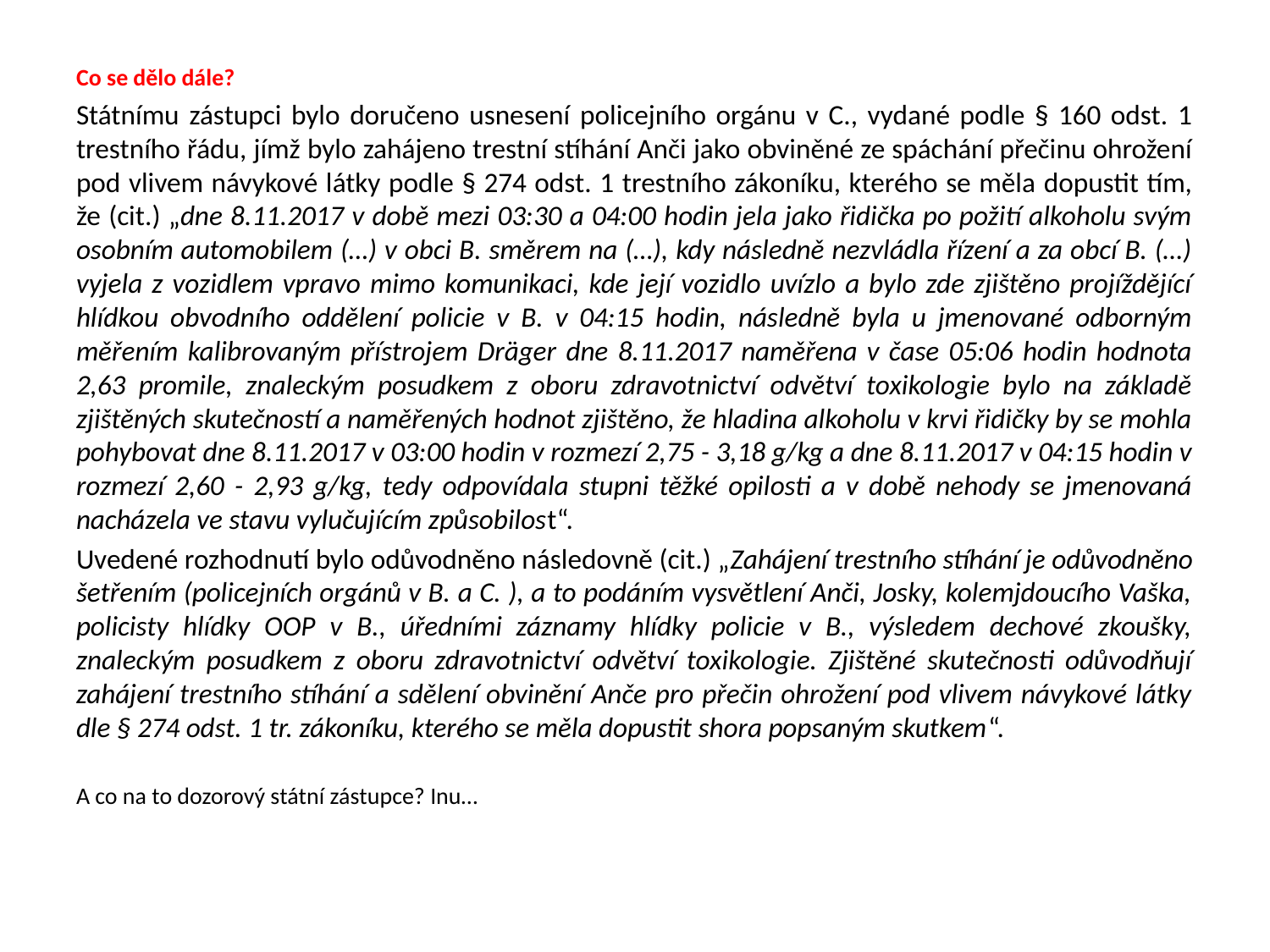

Co se dělo dále?
Státnímu zástupci bylo doručeno usnesení policejního orgánu v C., vydané podle § 160 odst. 1 trestního řádu, jímž bylo zahájeno trestní stíhání Anči jako obviněné ze spáchání přečinu ohrožení pod vlivem návykové látky podle § 274 odst. 1 trestního zákoníku, kterého se měla dopustit tím, že (cit.) „dne 8.11.2017 v době mezi 03:30 a 04:00 hodin jela jako řidička po požití alkoholu svým osobním automobilem (…) v obci B. směrem na (…), kdy následně nezvládla řízení a za obcí B. (…) vyjela z vozidlem vpravo mimo komunikaci, kde její vozidlo uvízlo a bylo zde zjištěno projíždějící hlídkou obvodního oddělení policie v B. v 04:15 hodin, následně byla u jmenované odborným měřením kalibrovaným přístrojem Dräger dne 8.11.2017 naměřena v čase 05:06 hodin hodnota 2,63 promile, znaleckým posudkem z oboru zdravotnictví odvětví toxikologie bylo na základě zjištěných skutečností a naměřených hodnot zjištěno, že hladina alkoholu v krvi řidičky by se mohla pohybovat dne 8.11.2017 v 03:00 hodin v rozmezí 2,75 - 3,18 g/kg a dne 8.11.2017 v 04:15 hodin v rozmezí 2,60 - 2,93 g/kg, tedy odpovídala stupni těžké opilosti a v době nehody se jmenovaná nacházela ve stavu vylučujícím způsobilost“.
Uvedené rozhodnutí bylo odůvodněno následovně (cit.) „Zahájení trestního stíhání je odůvodněno šetřením (policejních orgánů v B. a C. ), a to podáním vysvětlení Anči, Josky, kolemjdoucího Vaška, policisty hlídky OOP v B., úředními záznamy hlídky policie v B., výsledem dechové zkoušky, znaleckým posudkem z oboru zdravotnictví odvětví toxikologie. Zjištěné skutečnosti odůvodňují zahájení trestního stíhání a sdělení obvinění Anče pro přečin ohrožení pod vlivem návykové látky dle § 274 odst. 1 tr. zákoníku, kterého se měla dopustit shora popsaným skutkem“.

A co na to dozorový státní zástupce? Inu…